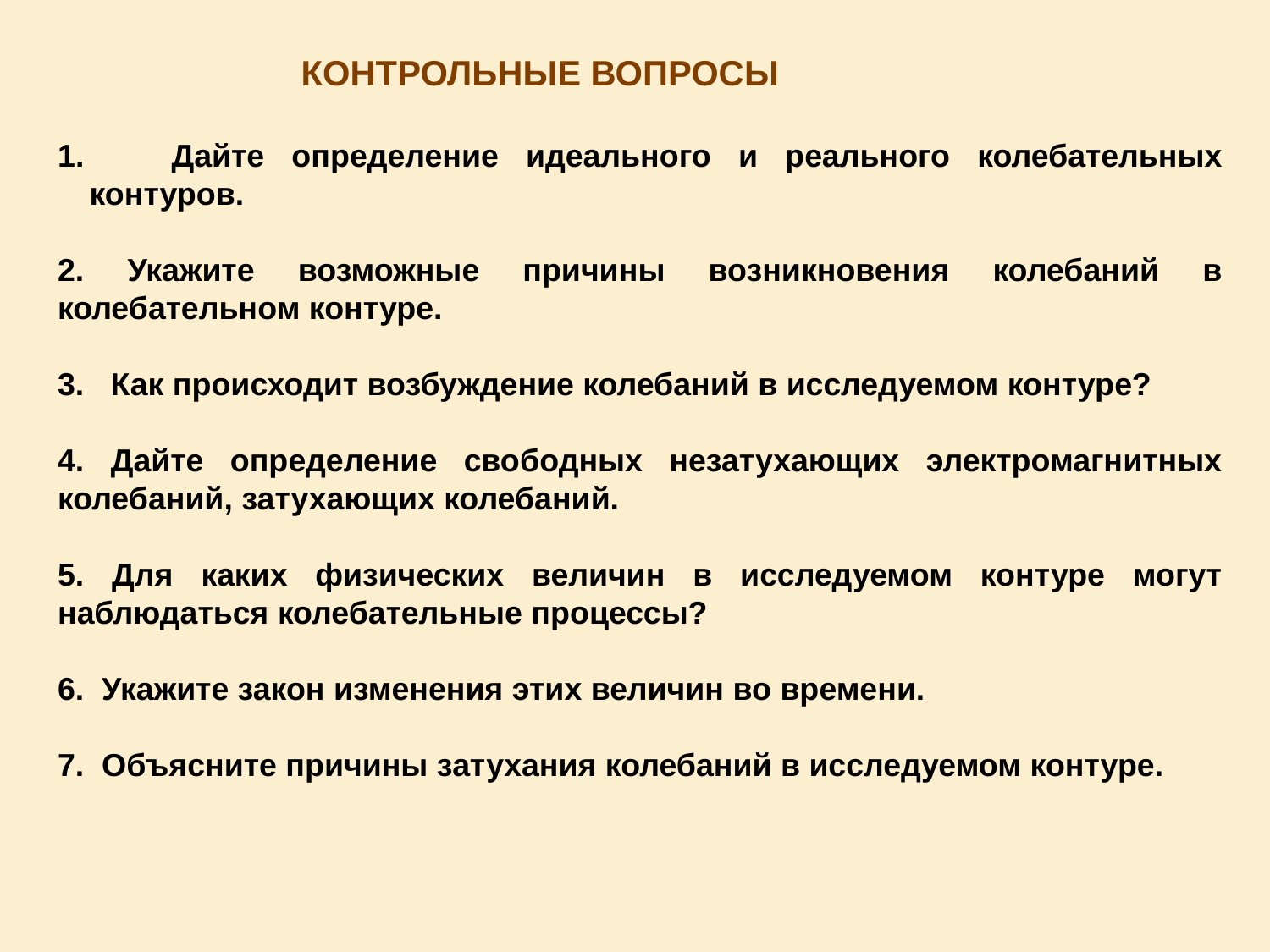

КОНТРОЛЬНЫЕ ВОПРОСЫ

   Дайте определение идеального и реального колебательных контуров.

2. Укажите возможные причины возникновения колебаний в колебательном контуре.

3.   Как происходит возбуждение колебаний в исследуемом контуре?

4. Дайте определение свободных незатухающих электромагнитных колебаний, затухающих колебаний.

5. Для каких физических величин в исследуемом контуре могут наблюдаться колебательные процессы?

6.  Укажите закон изменения этих величин во времени.

7.  Объясните причины затухания колебаний в исследуемом контуре.